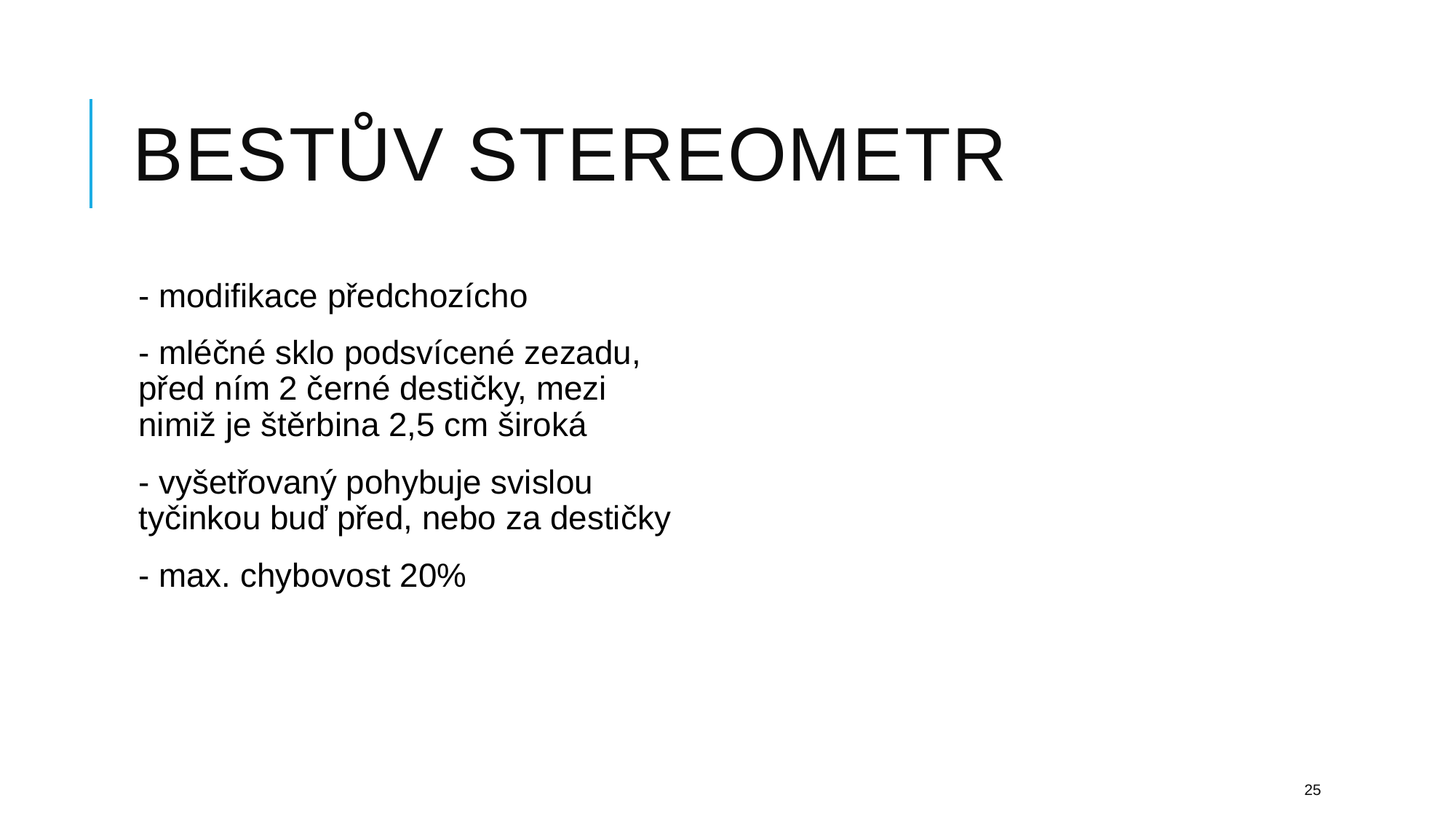

# Bestův stereometr
- modifikace předchozícho
- mléčné sklo podsvícené zezadu, před ním 2 černé destičky, mezi nimiž je štěrbina 2,5 cm široká
- vyšetřovaný pohybuje svislou tyčinkou buď před, nebo za destičky
- max. chybovost 20%
25